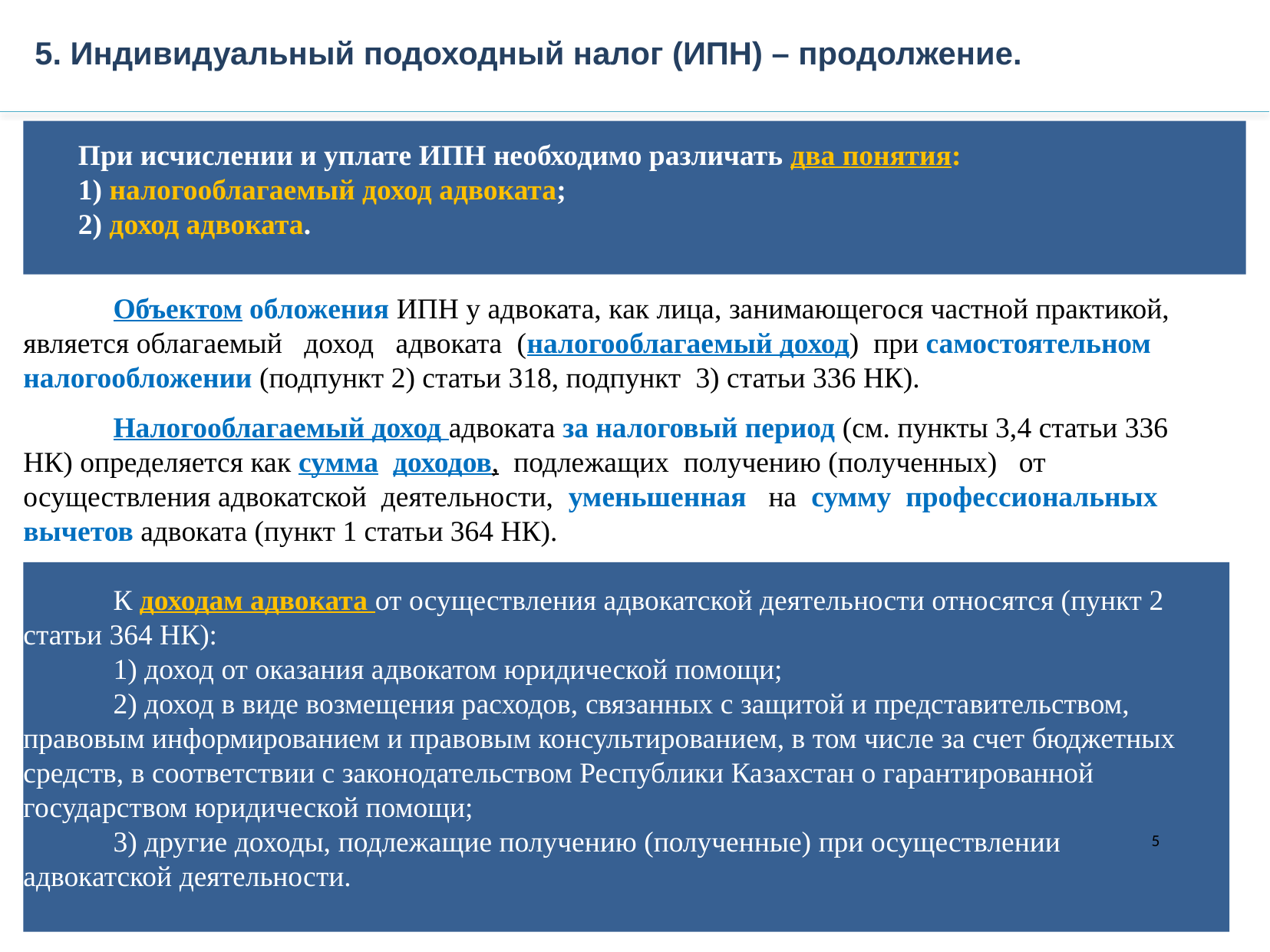

5. Индивидуальный подоходный налог (ИПН) – продолжение.

При исчислении и уплате ИПН необходимо различать два понятия:
1) налогооблагаемый доход адвоката;
2) доход адвоката.

     Объектом обложения ИПН у адвоката, как лица, занимающегося частной практикой, является облагаемый   доход   адвоката  (налогооблагаемый доход)  при самостоятельном налогообложении (подпункт 2) статьи 318, подпункт  3) статьи 336 НК).

     Налогооблагаемый доход адвоката за налоговый период (см. пункты 3,4 статьи 336 НК) определяется как сумма  доходов,  подлежащих  получению (полученных)   от осуществления адвокатской  деятельности,  уменьшенная   на  сумму  профессиональных вычетов адвоката (пункт 1 статьи 364 НК).

     К доходам адвоката от осуществления адвокатской деятельности относятся (пункт 2 статьи 364 НК):
     1) доход от оказания адвокатом юридической помощи;
     2) доход в виде возмещения расходов, связанных с защитой и представительством, правовым информированием и правовым консультированием, в том числе за счет бюджетных средств, в соответствии с законодательством Республики Казахстан о гарантированной государством юридической помощи;
     3) другие доходы, подлежащие получению (полученные) при осуществлении адвокатской деятельности.

5